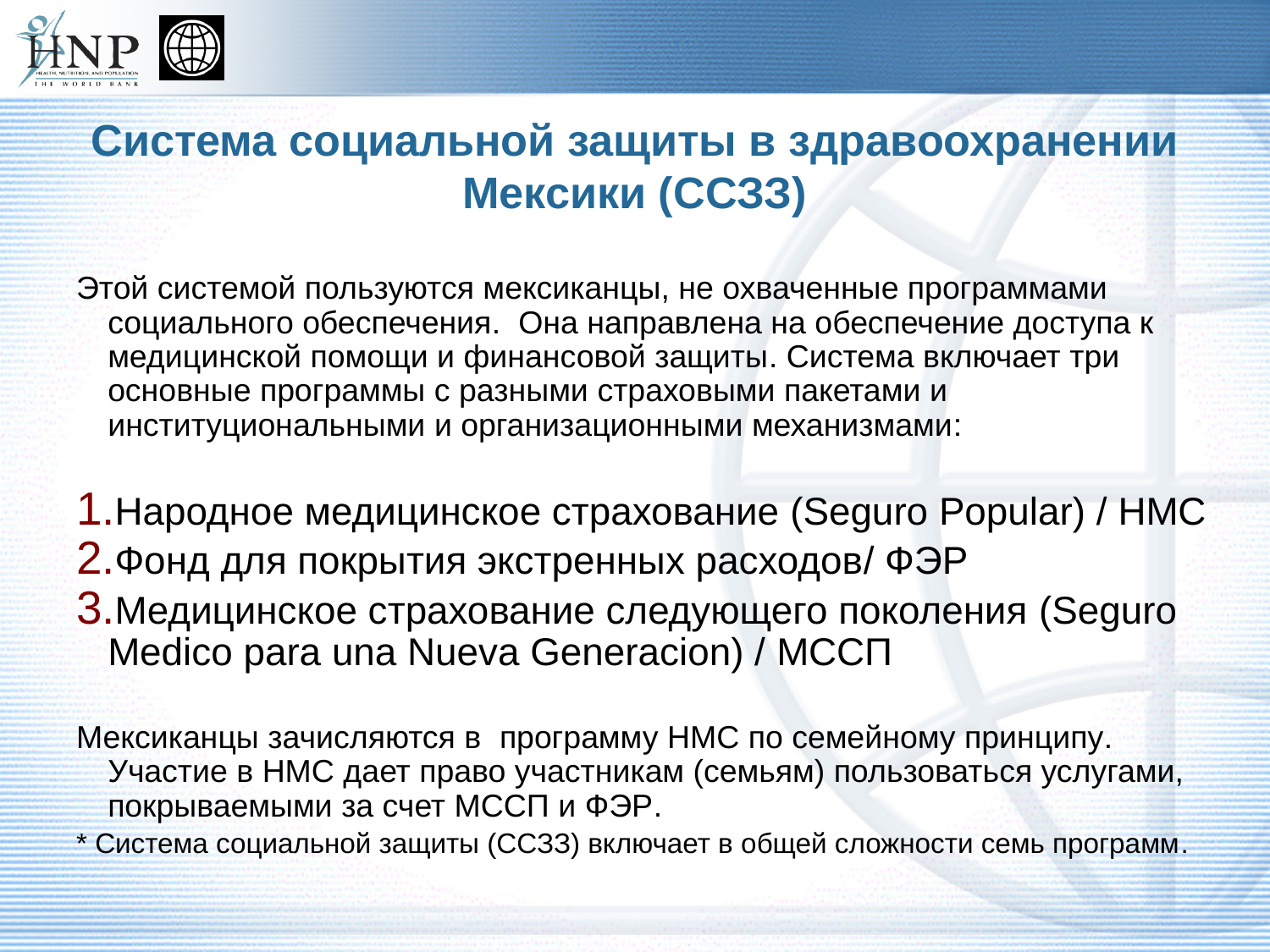

# Система социальной защиты в здравоохранении Мексики (ССЗЗ)
Этой системой пользуются мексиканцы, не охваченные программами социального обеспечения.  Она направлена на обеспечение доступа к медицинской помощи и финансовой защиты. Система включает три основные программы с разными страховыми пакетами и институциональными и организационными механизмами:

Народное медицинское страхование (Seguro Popular) / НМС
Фонд для покрытия экстренных расходов/ ФЭР
Медицинское страхование следующего поколения (Seguro Medico para una Nueva Generacion) / МССП

Мексиканцы зачисляются в  программу НМС по семейному принципу.  Участие в НМС дает право участникам (семьям) пользоваться услугами, покрываемыми за счет МССП и ФЭР.
* Система социальной защиты (ССЗЗ) включает в общей сложности семь программ.